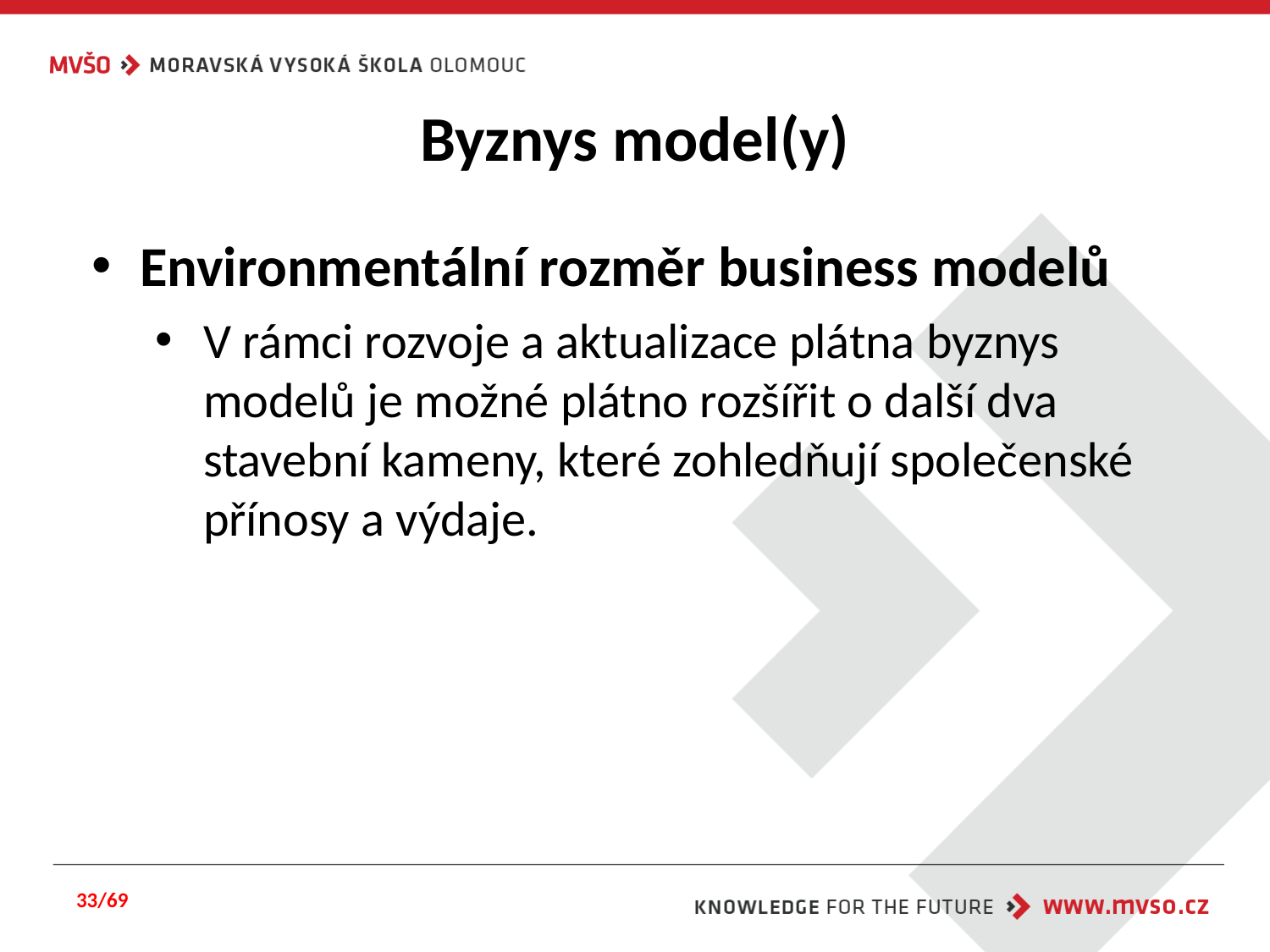

# Byznys model(y)
Environmentální rozměr business modelů
V rámci rozvoje a aktualizace plátna byznys modelů je možné plátno rozšířit o další dva stavební kameny, které zohledňují společenské přínosy a výdaje.
33/69